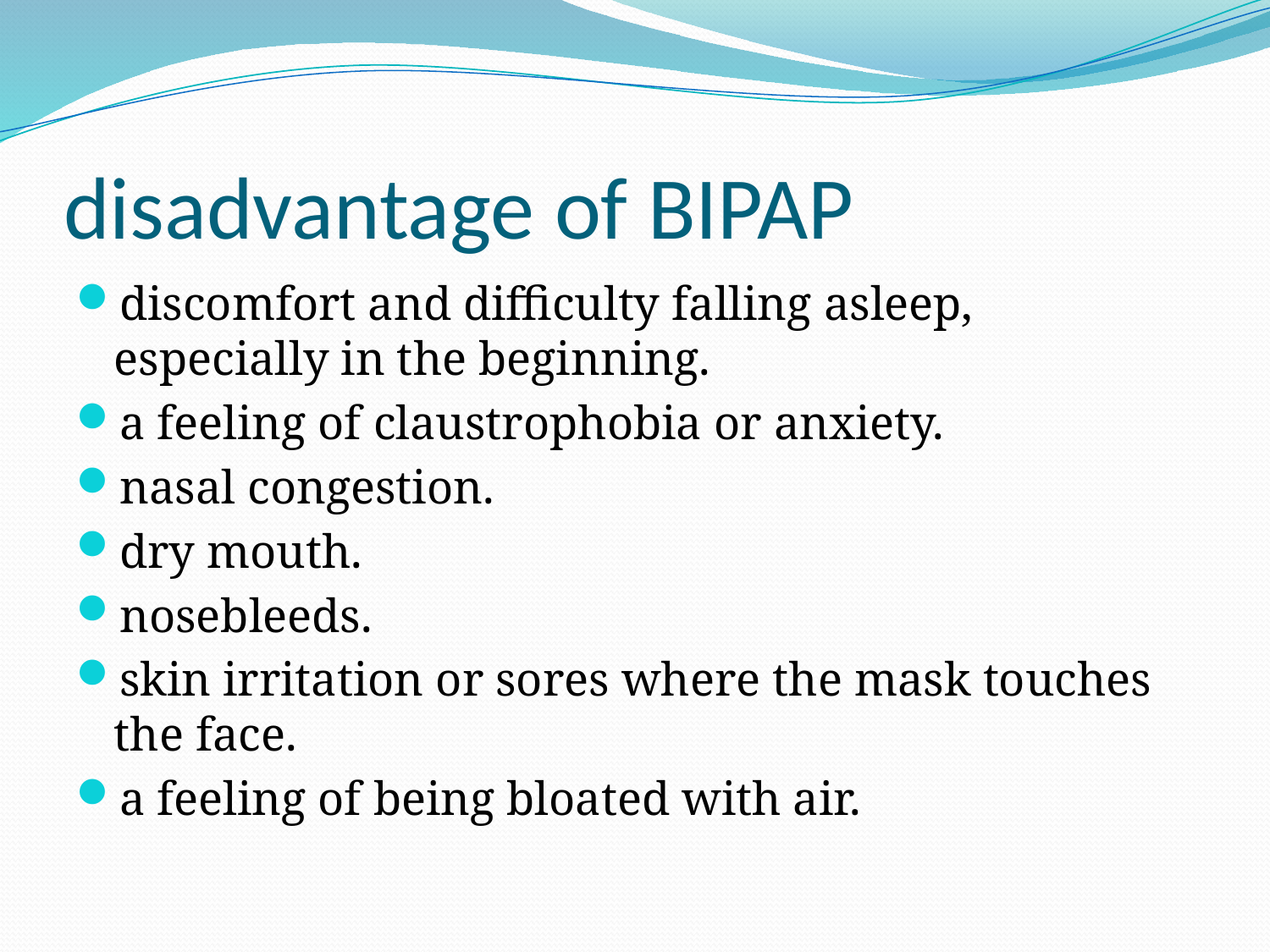

# disadvantage of BIPAP
discomfort and difficulty falling asleep, especially in the beginning.
a feeling of claustrophobia or anxiety.
nasal congestion.
dry mouth.
nosebleeds.
skin irritation or sores where the mask touches the face.
a feeling of being bloated with air.